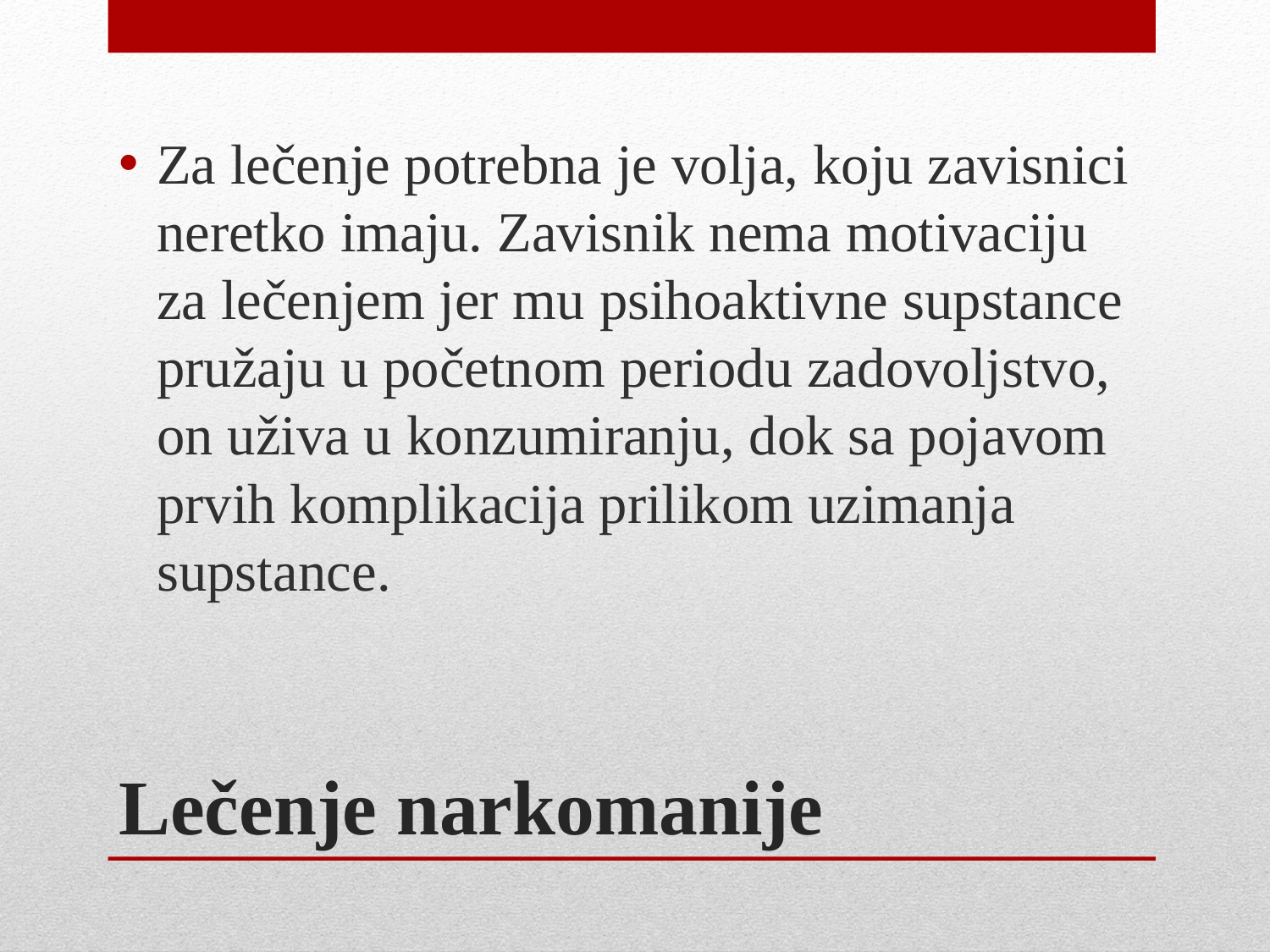

Za lečenje potrebna je volja, koju zavisnici neretko imaju. Zavisnik nema motivaciju za lečenjem jer mu psihoaktivne supstance pružaju u početnom periodu zadovoljstvo, on uživa u konzumiranju, dok sa pojavom prvih komplikacija prilikom uzimanja supstance.
# Lečenje narkomanije